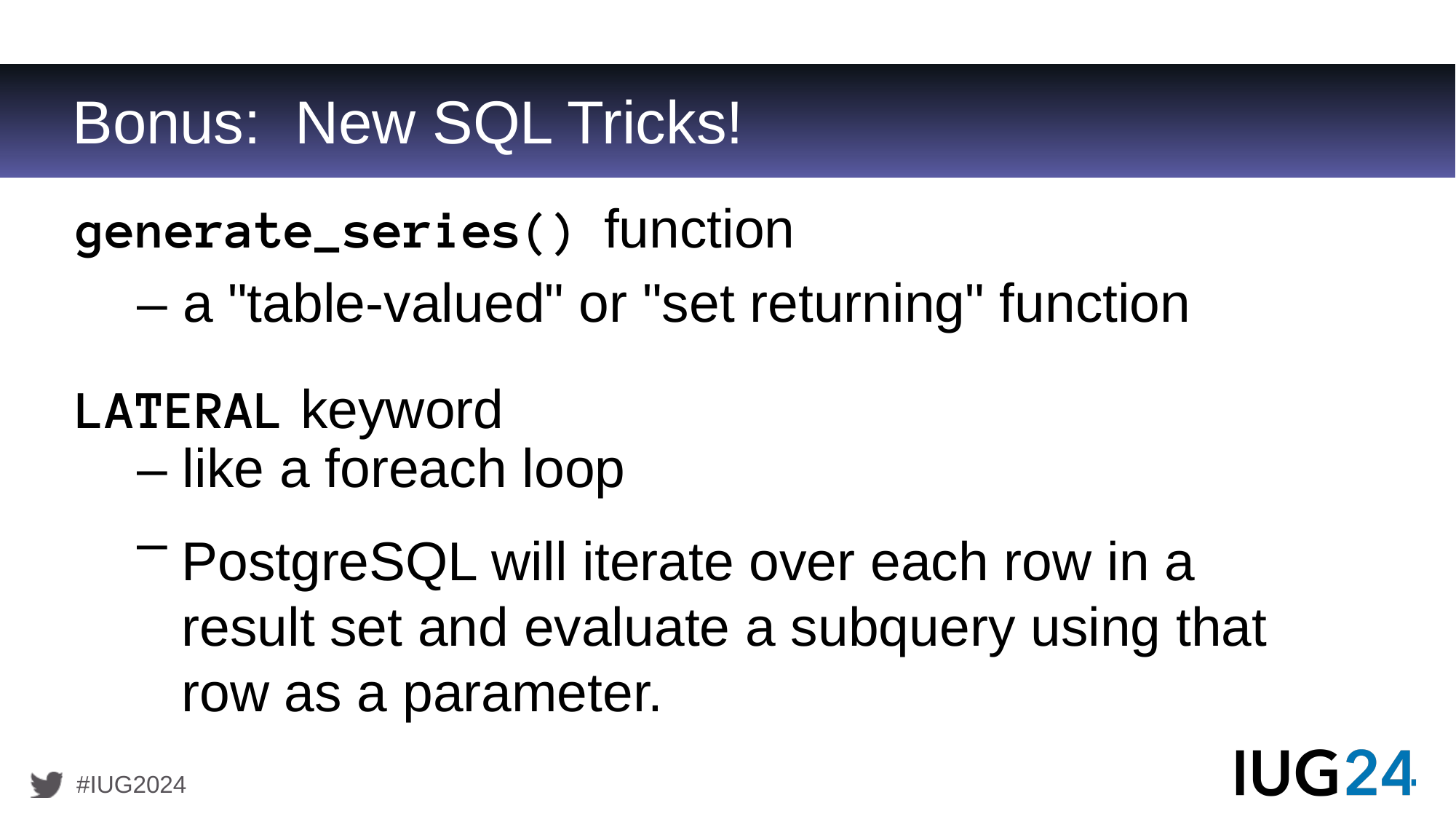

# Bonus:  New SQL Tricks!
generate_series() function
    – a "table-valued" or "set returning" function

LATERAL keyword
    – like a foreach loop
    –
PostgreSQL will iterate over each row in a result set and evaluate a subquery using that row as a parameter.